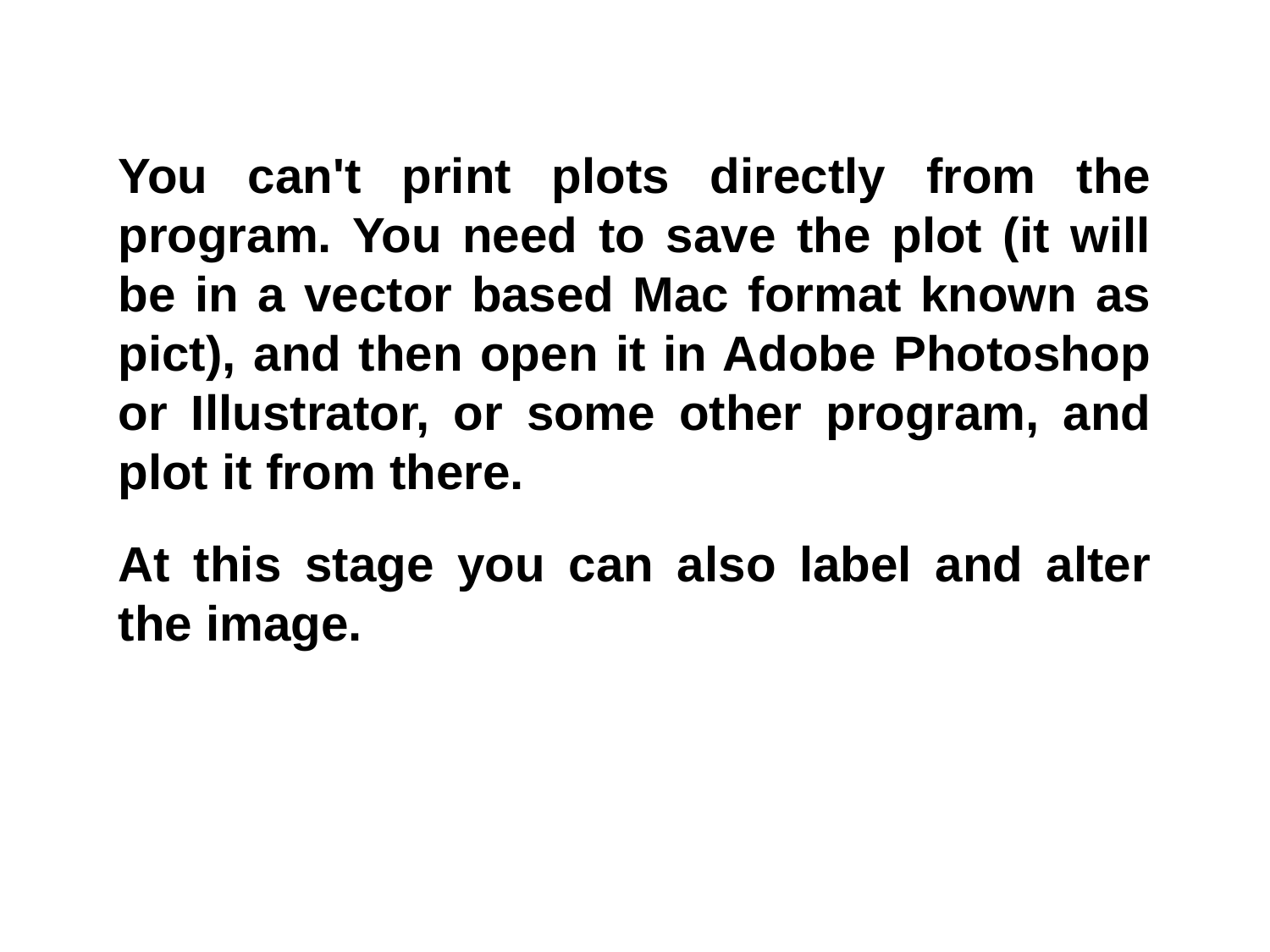

You can't print plots directly from the program. You need to save the plot (it will be in a vector based Mac format known as pict), and then open it in Adobe Photoshop or Illustrator, or some other program, and plot it from there.

At this stage you can also label and alter the image.